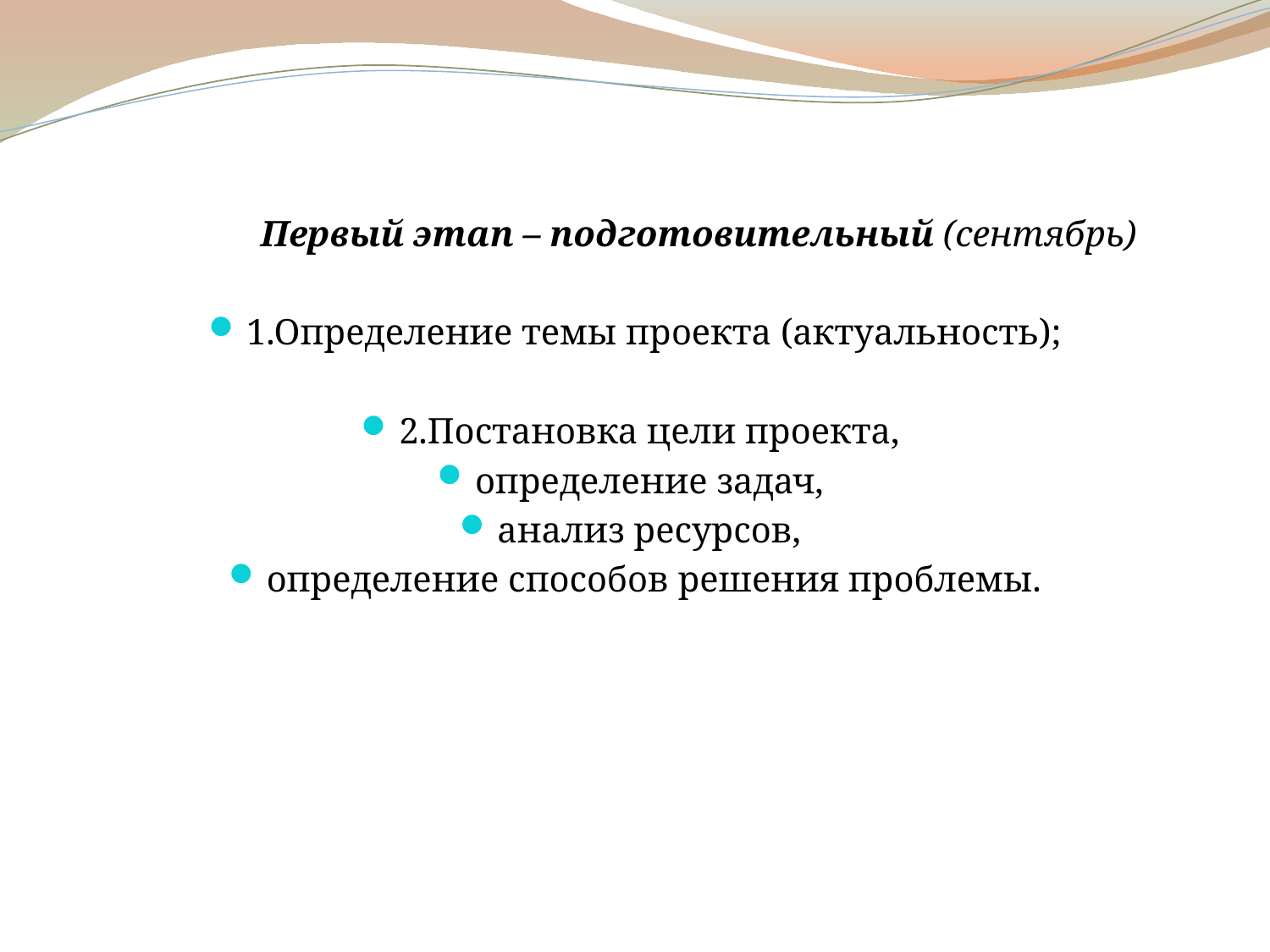

Первый этап – подготовительный (сентябрь)

1.Определение темы проекта (актуальность);

2.Постановка цели проекта,
определение задач,
анализ ресурсов,
определение способов решения проблемы.